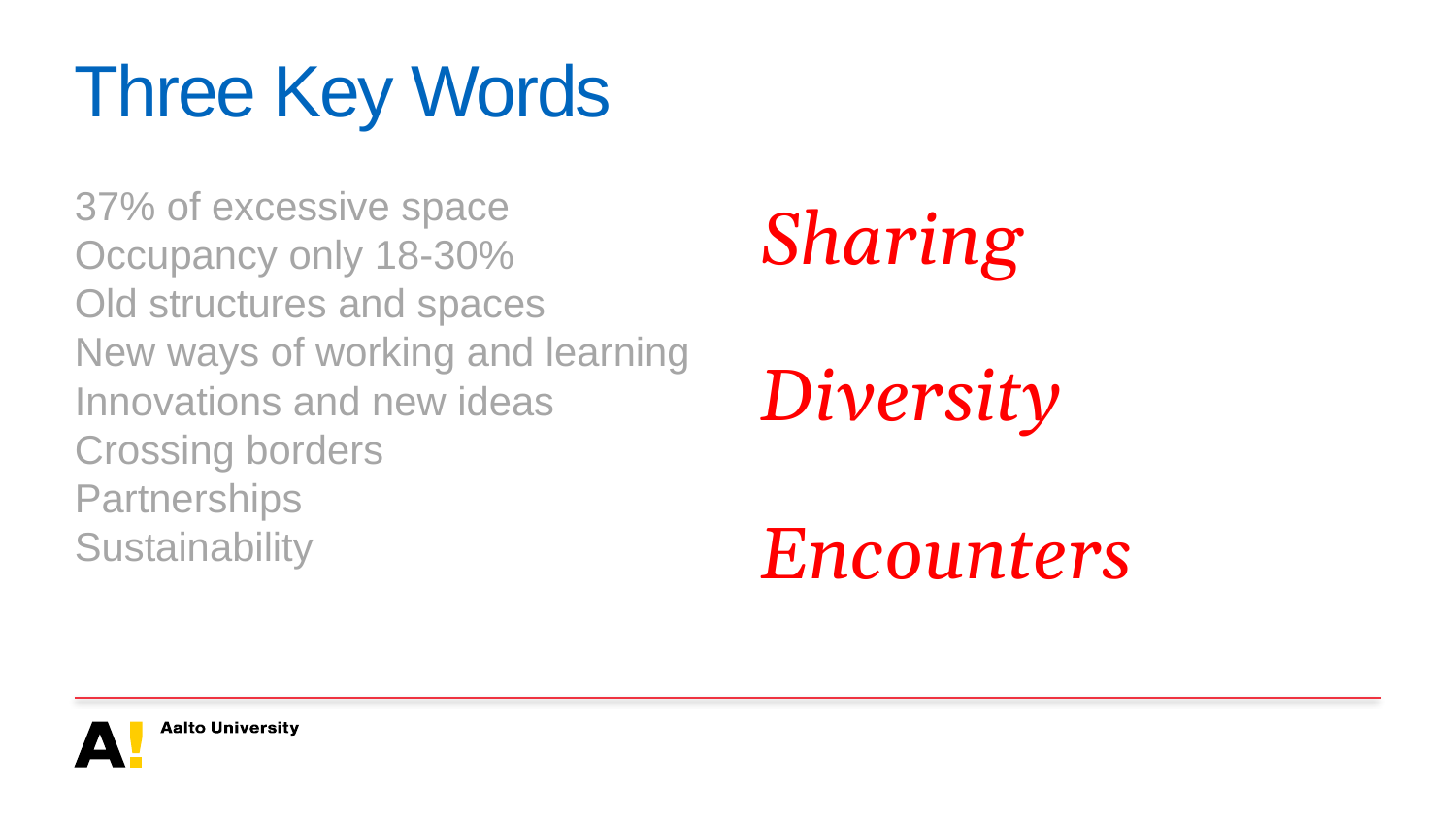

# Three Key Words
37% of excessive space
Occupancy only 18-30%
Old structures and spaces
New ways of working and learning
Innovations and new ideas
Crossing borders
Partnerships
Sustainability
Sharing

Diversity

Encounters